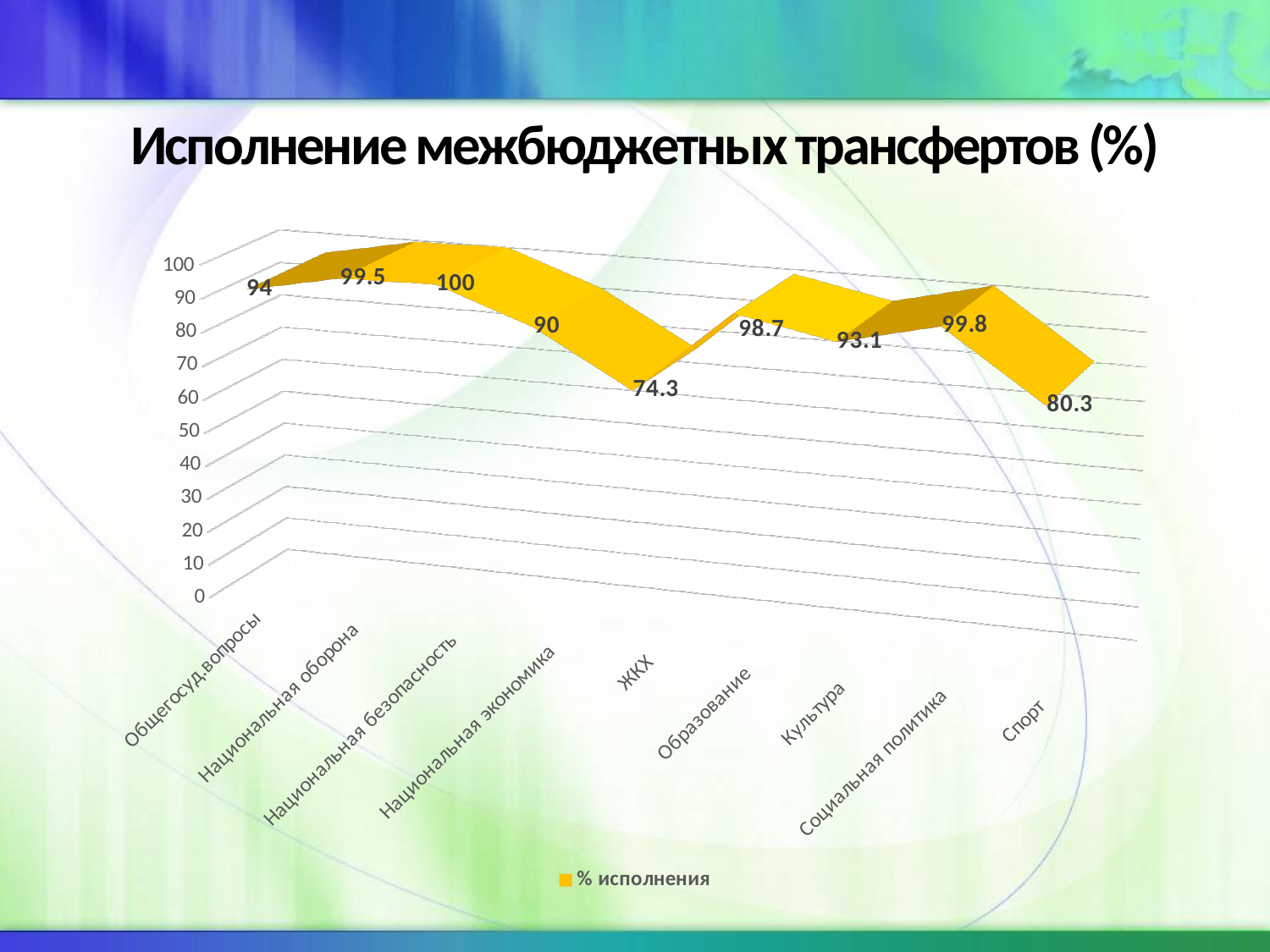

# Исполнение межбюджетных трансфертов (%)

[unsupported chart]